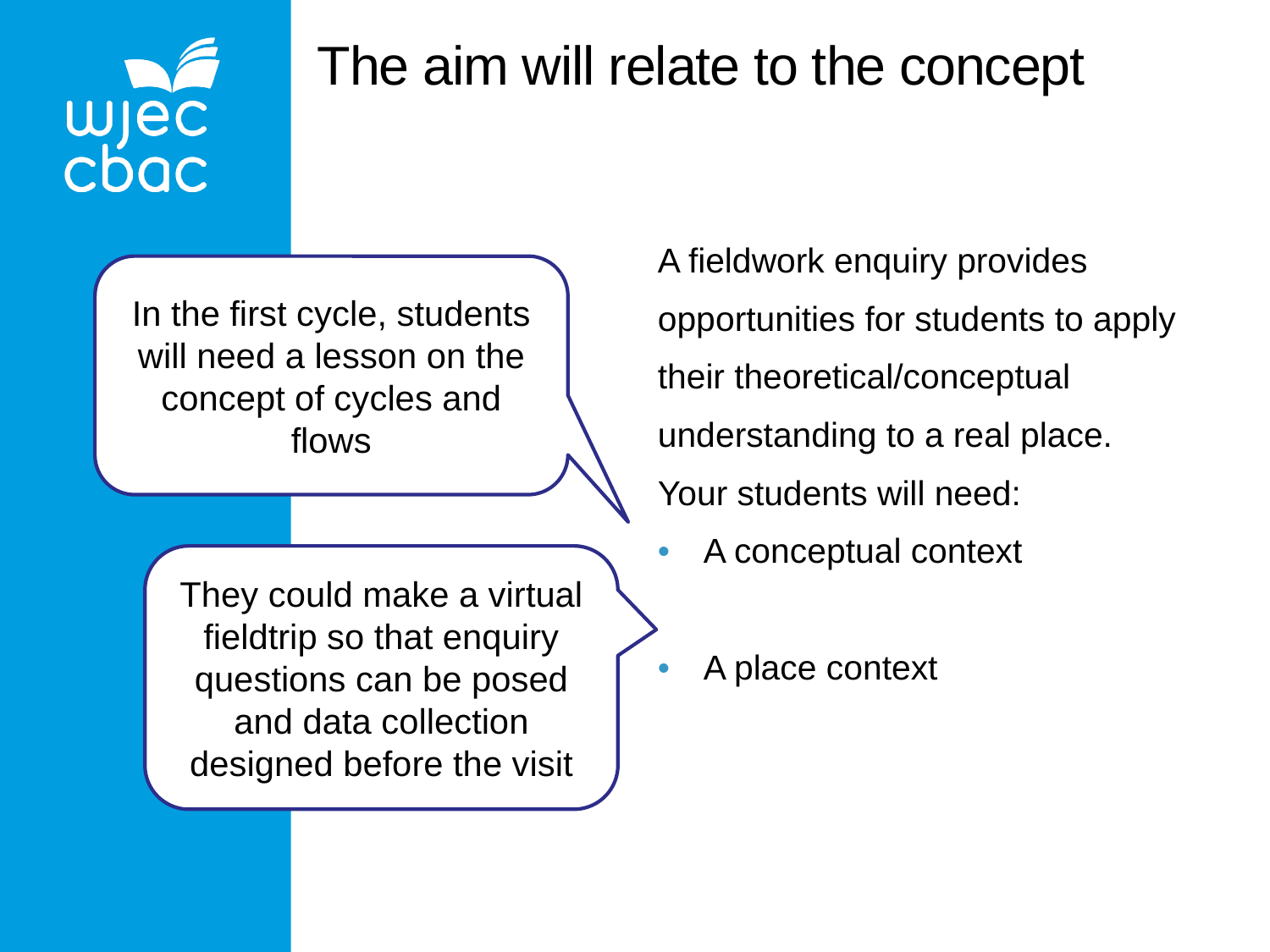

The aim will relate to the concept
A fieldwork enquiry provides opportunities for students to apply their theoretical/conceptual understanding to a real place.
Your students will need:
A conceptual context

A place context

In the first cycle, students will need a lesson on the concept of cycles and flows
They could make a virtual fieldtrip so that enquiry questions can be posed and data collection designed before the visit